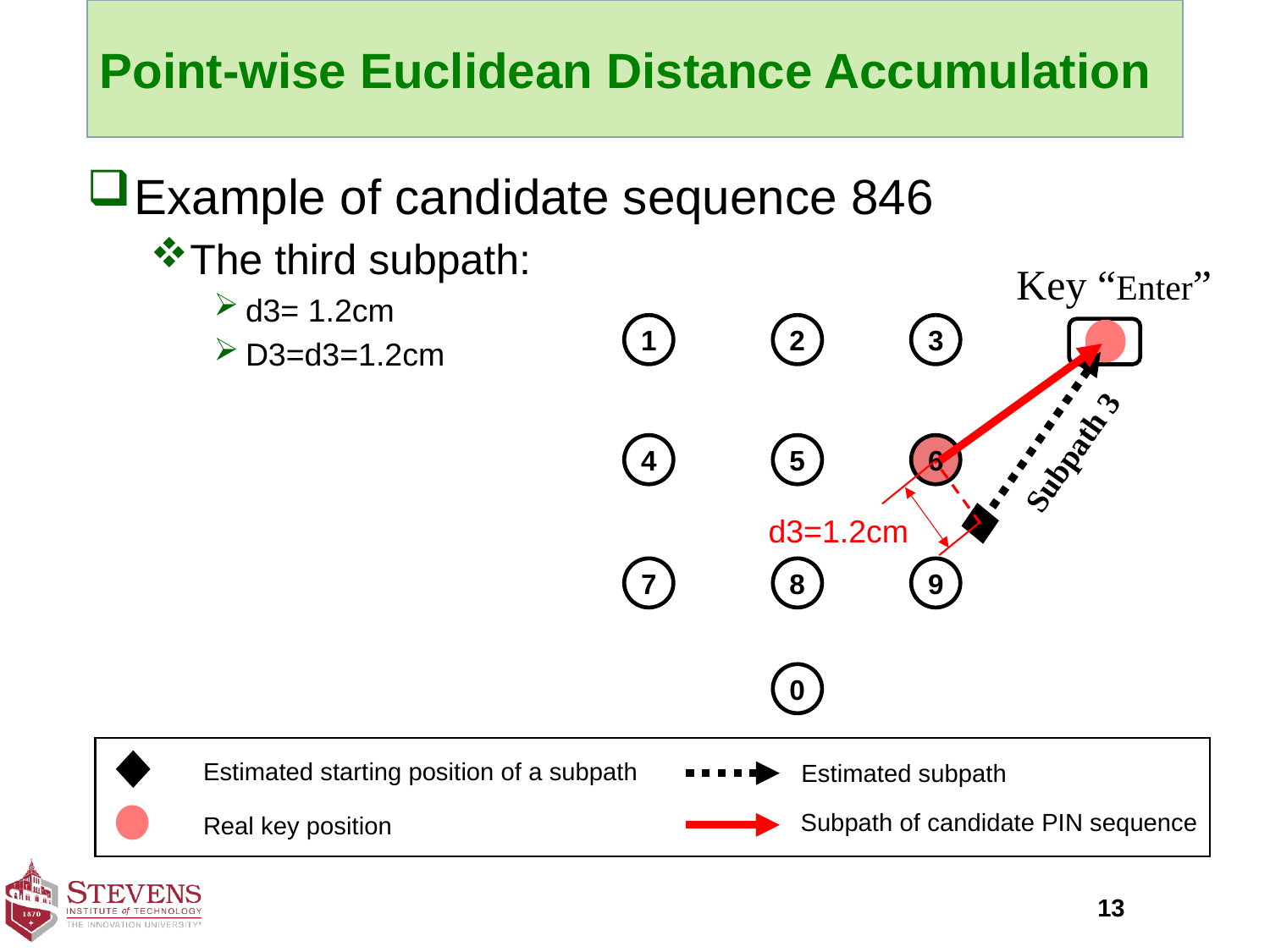

# Point-wise Euclidean Distance Accumulation
Example of candidate sequence 846
The third subpath:
d3= 1.2cm
D3=d3=1.2cm
Key “Enter”
1
2
3
4
5
6
7
8
9
0

Estimated starting position of a subpath
Estimated subpath

Subpath of candidate PIN sequence
Real key position

d3=1.2cm
Subpath 3

13